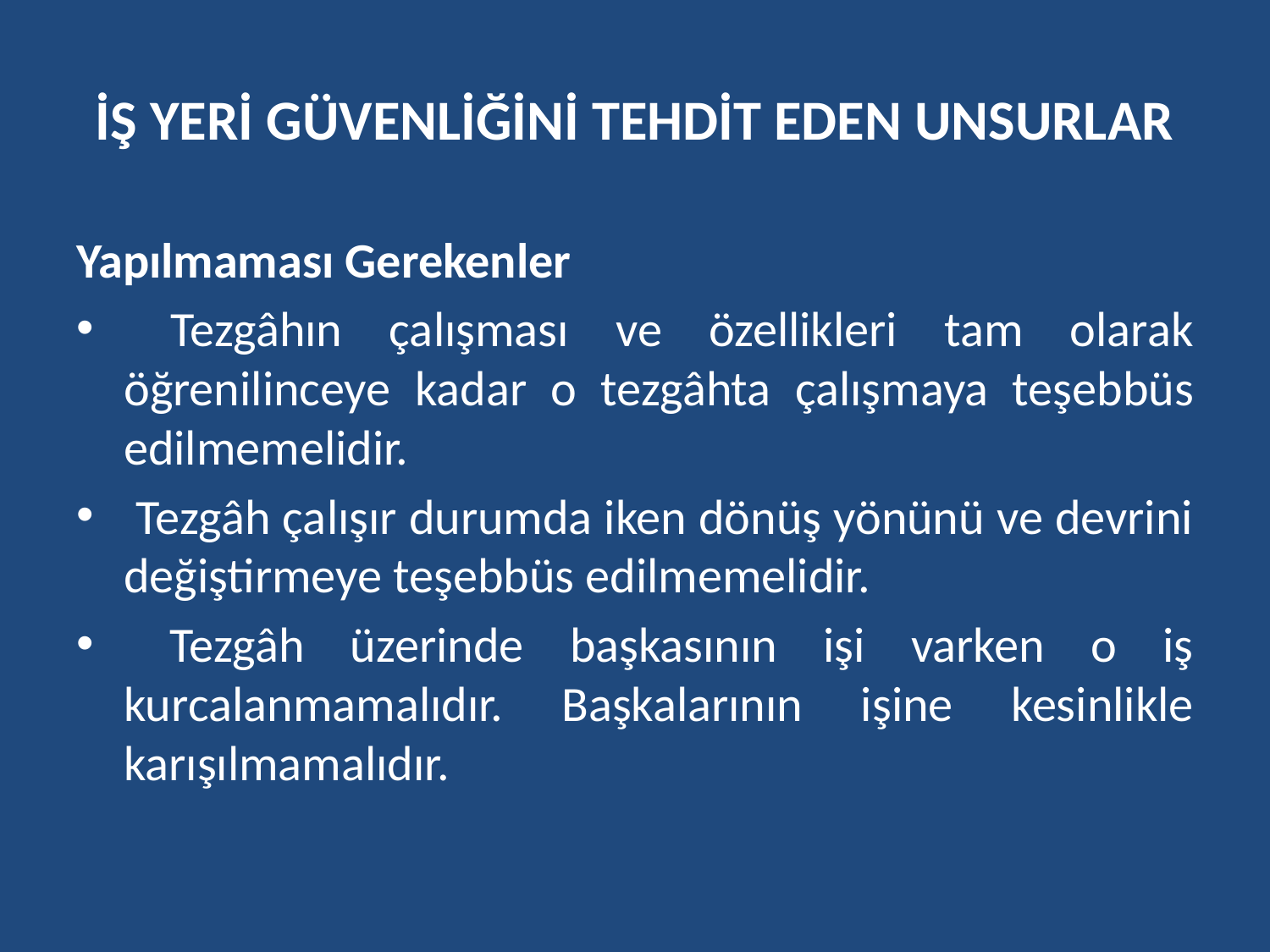

# İŞ YERİ GÜVENLİĞİNİ TEHDİT EDEN UNSURLAR
Yapılmaması Gerekenler
 Tezgâhın çalışması ve özellikleri tam olarak öğrenilinceye kadar o tezgâhta çalışmaya teşebbüs edilmemelidir.
 Tezgâh çalışır durumda iken dönüş yönünü ve devrini değiştirmeye teşebbüs edilmemelidir.
 Tezgâh üzerinde başkasının işi varken o iş kurcalanmamalıdır. Başkalarının işine kesinlikle karışılmamalıdır.